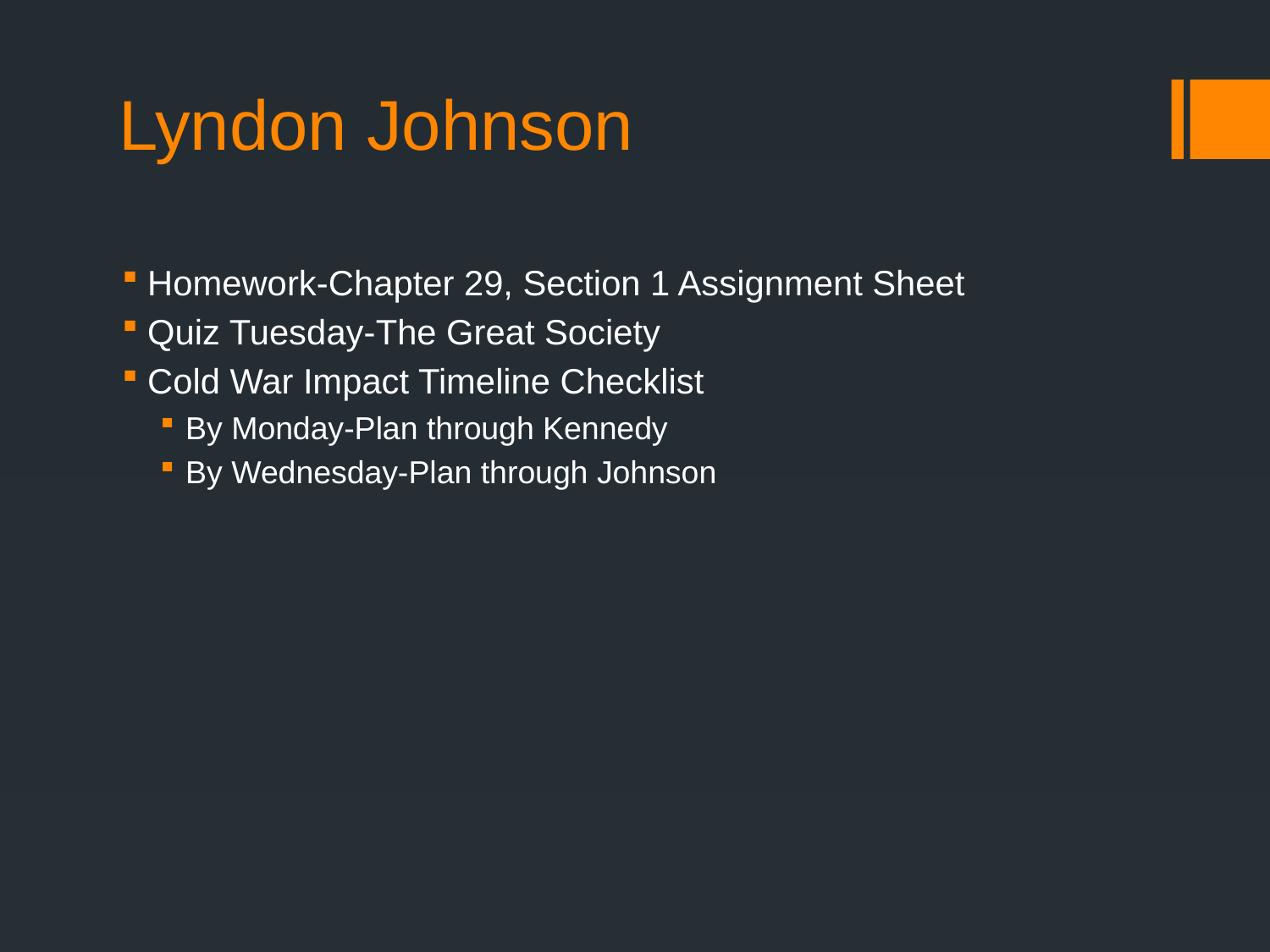

# Lyndon Johnson
Homework-Chapter 29, Section 1 Assignment Sheet
Quiz Tuesday-The Great Society
Cold War Impact Timeline Checklist
By Monday-Plan through Kennedy
By Wednesday-Plan through Johnson